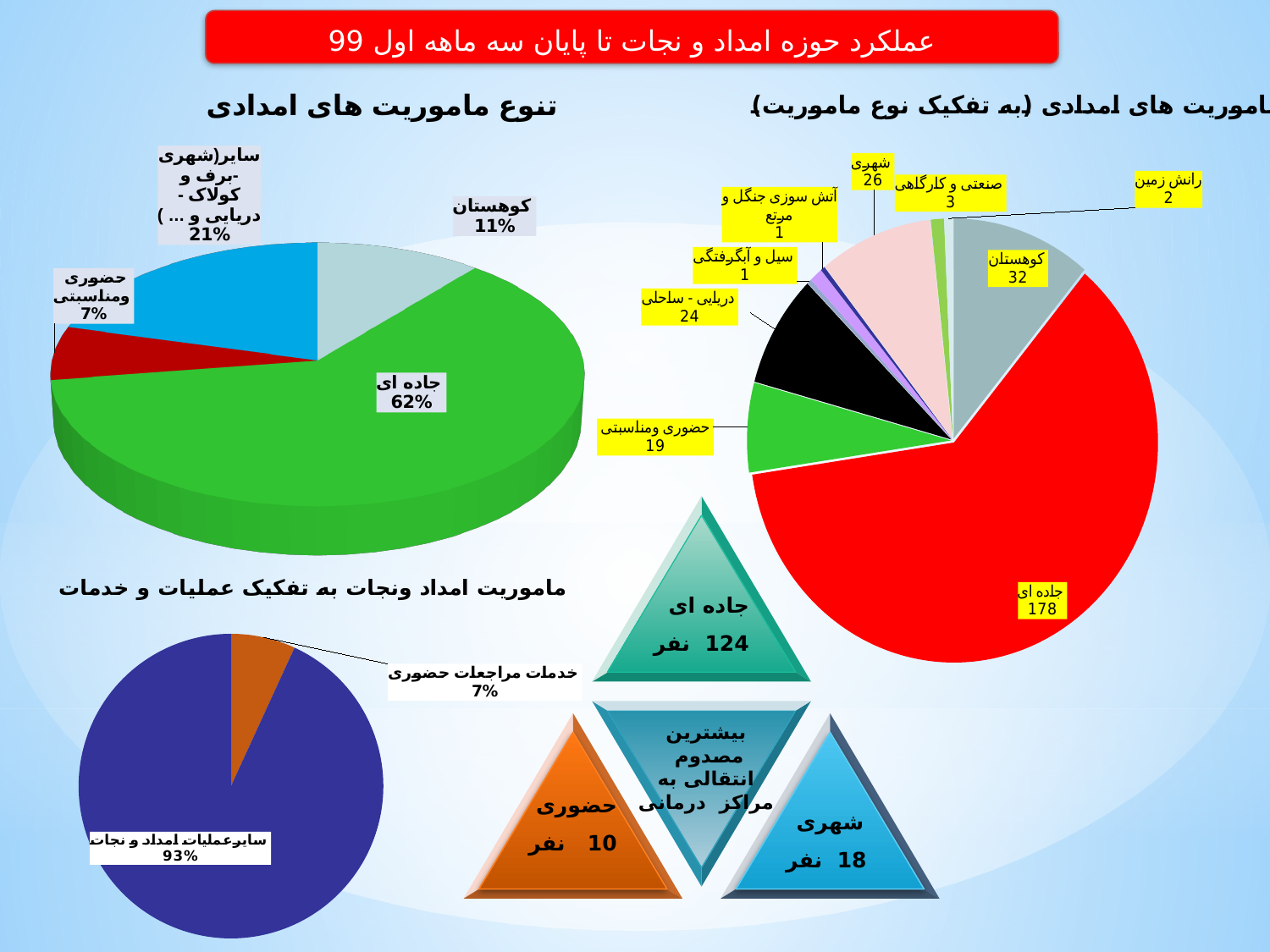

عملکرد حوزه امداد و نجات تا پایان سه ماهه اول 99

### Chart: ماموریت های امدادی (به تفکیک نوع ماموریت)

| Category |  |
|---|---|
| کوهستان  | 32.0 |
| جاده ای  | 178.0 |
|  حضوری ومناسبتی  | 19.0 |
| دریایی - ساحلی  | 24.0 |
| زلزله | 0.0 |
| سیل و آبگرفتگی  | 1.0 |
| برف -کولاک | 3.0 |
| آتش سوزی جنگل و مرتع | 1.0 |
| شهری  | 26.0 |
| صنعتی و کارگاهی  | 3.0 |
| هوایی | 0.0 |
| طوفان  | 0.0 |
| رانش زمین | 2.0 |

[unsupported chart]

جاده ای
124  نفر

بیشترین مصدوم  انتقالی به مراکز  درمانی

حضوری
10   نفر

 شهری
  18  نفر

### Chart: ماموریت امداد ونجات به تفکیک عملیات و خدمات

| Category |  |
|---|---|
| خدمات مراجعات حضوری  | 10.0 |
| سایرعملیات امداد و نجات  | 136.0 |